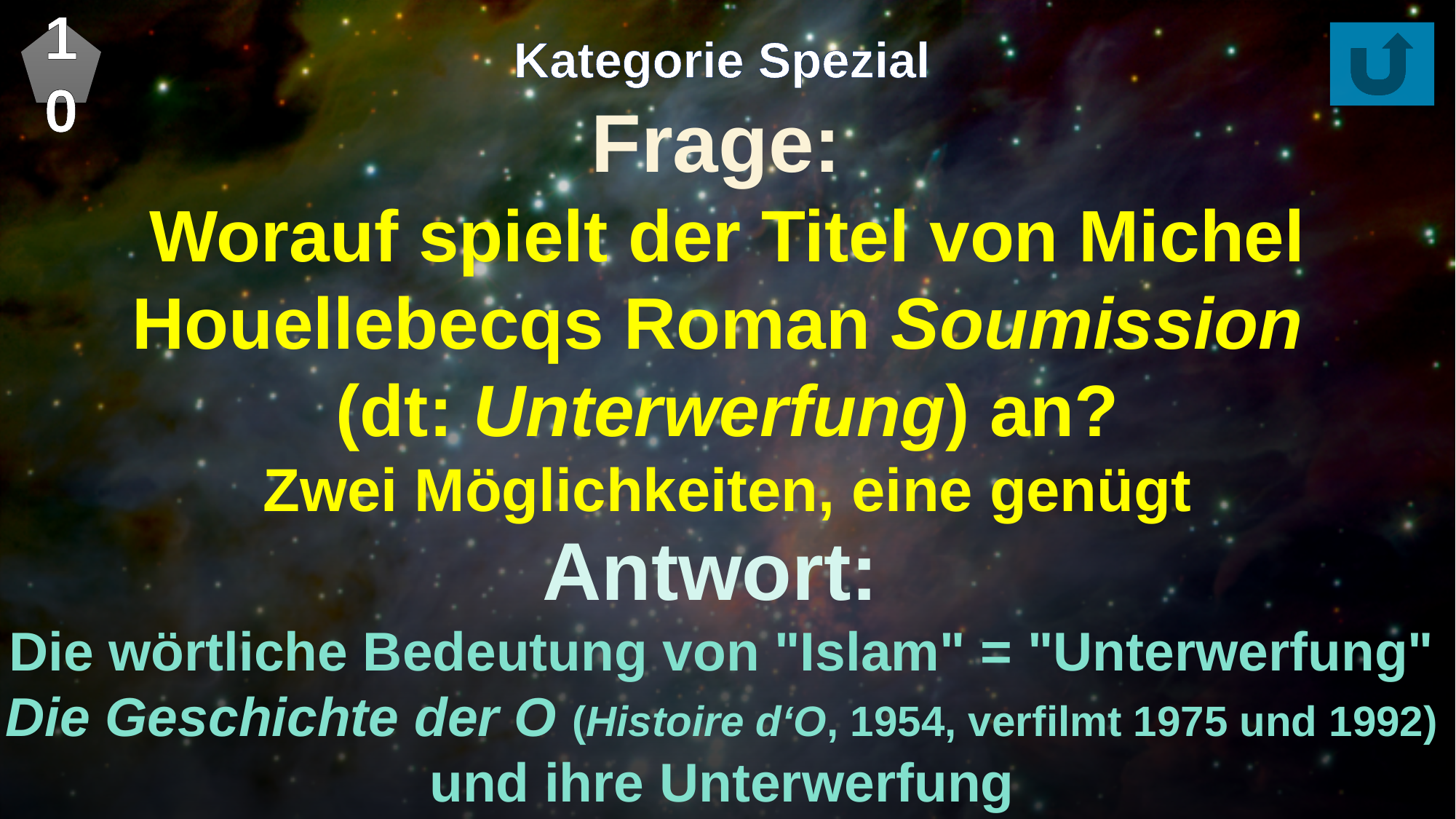

10
Kategorie Spezial

Frage:
Worauf spielt der Titel von Michel Houellebecqs Roman Soumission
(dt: Unterwerfung) an?
Zwei Möglichkeiten, eine genügt
Antwort:
Die wörtliche Bedeutung von "Islam" = "Unterwerfung"
Die Geschichte der O (Histoire d‘O, 1954, verfilmt 1975 und 1992) und ihre Unterwerfung